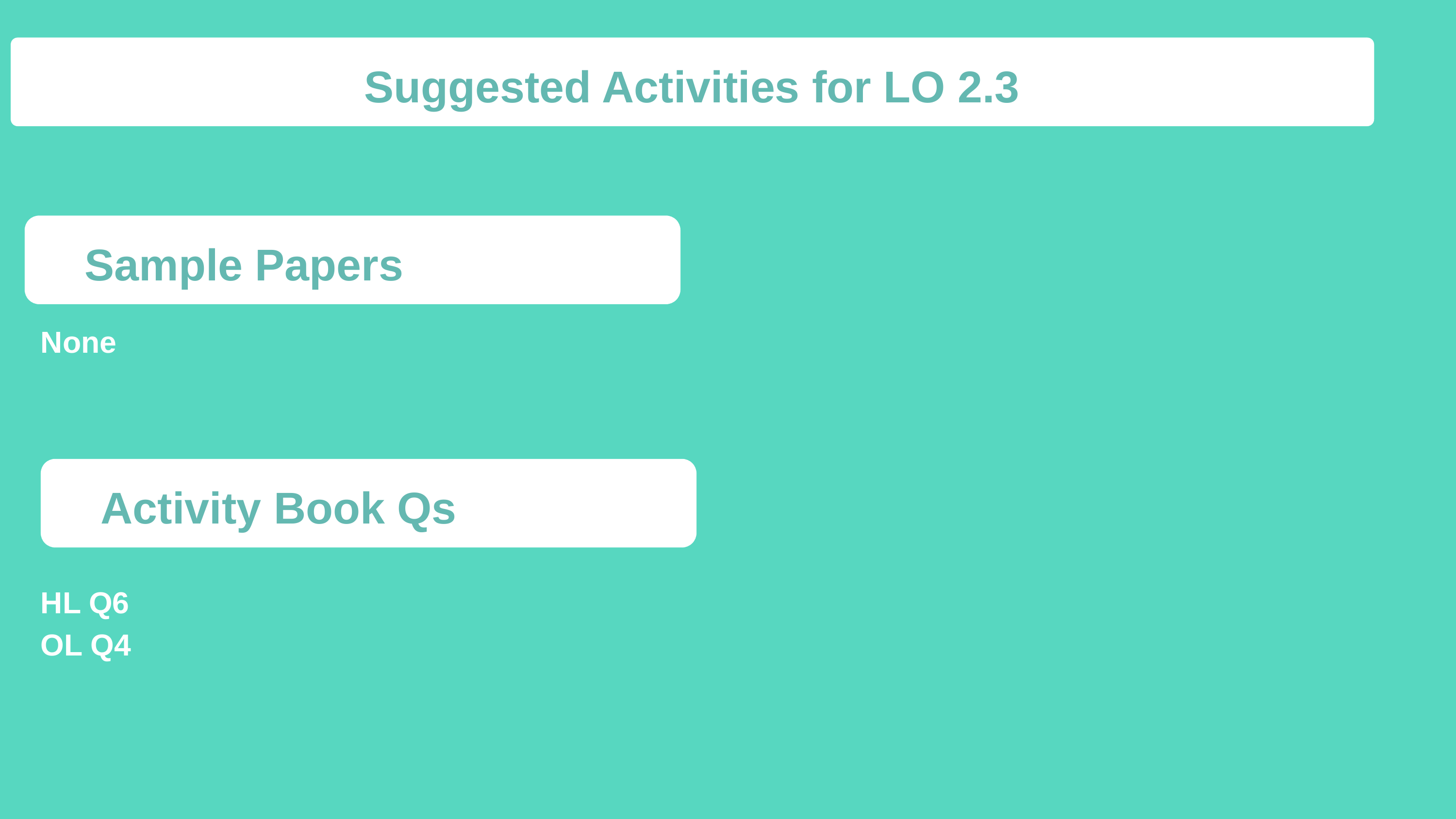

Suggested Activities for LO 2.3

Sample Papers
None

Activity Book Qs
HL Q6
OL Q4